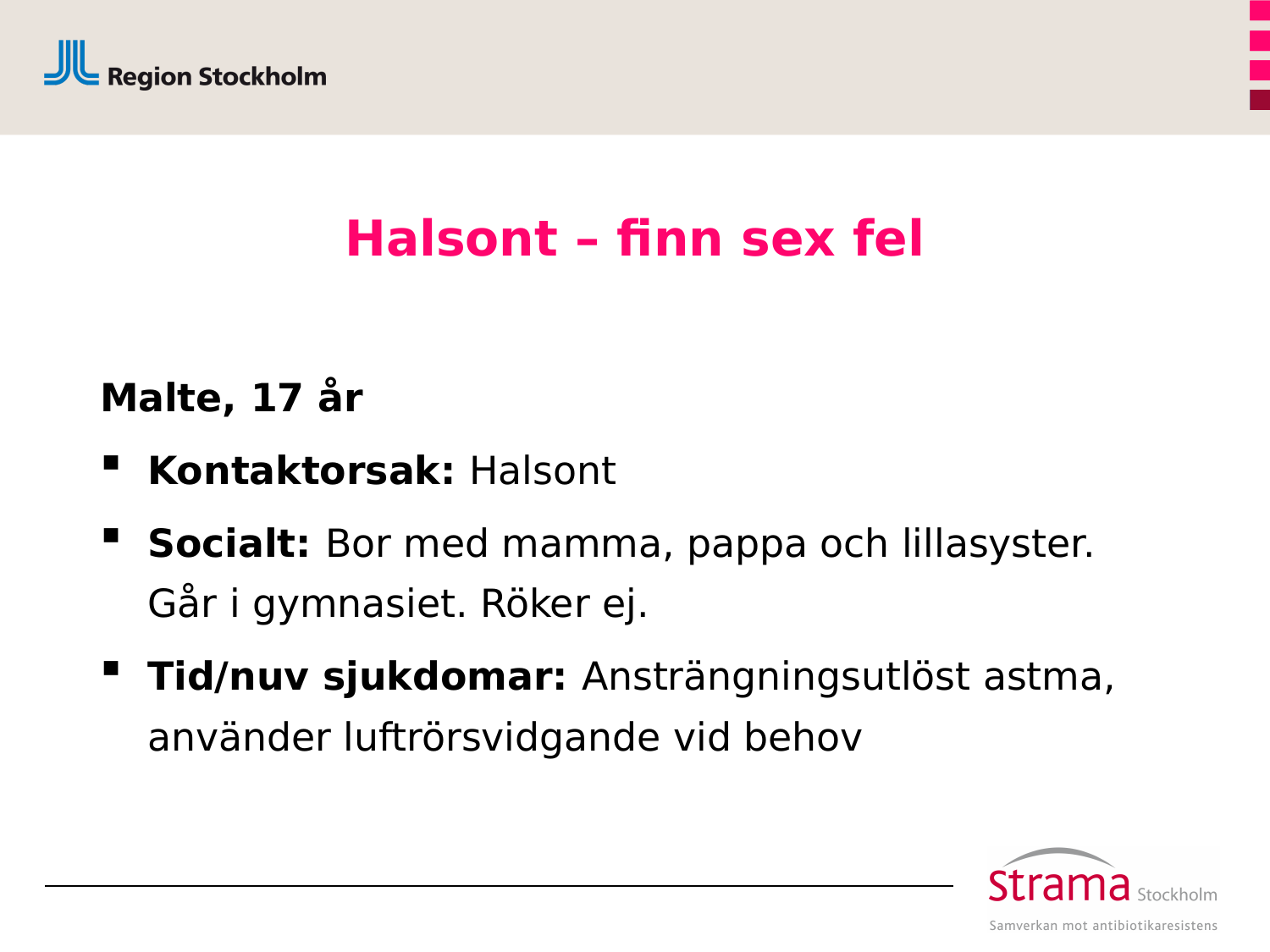

# Halsont – finn sex fel

Malte, 17 år
Kontaktorsak: Halsont
Socialt: Bor med mamma, pappa och lillasyster. Går i gymnasiet. Röker ej.
Tid/nuv sjukdomar: Ansträngningsutlöst astma, använder luftrörsvidgande vid behov